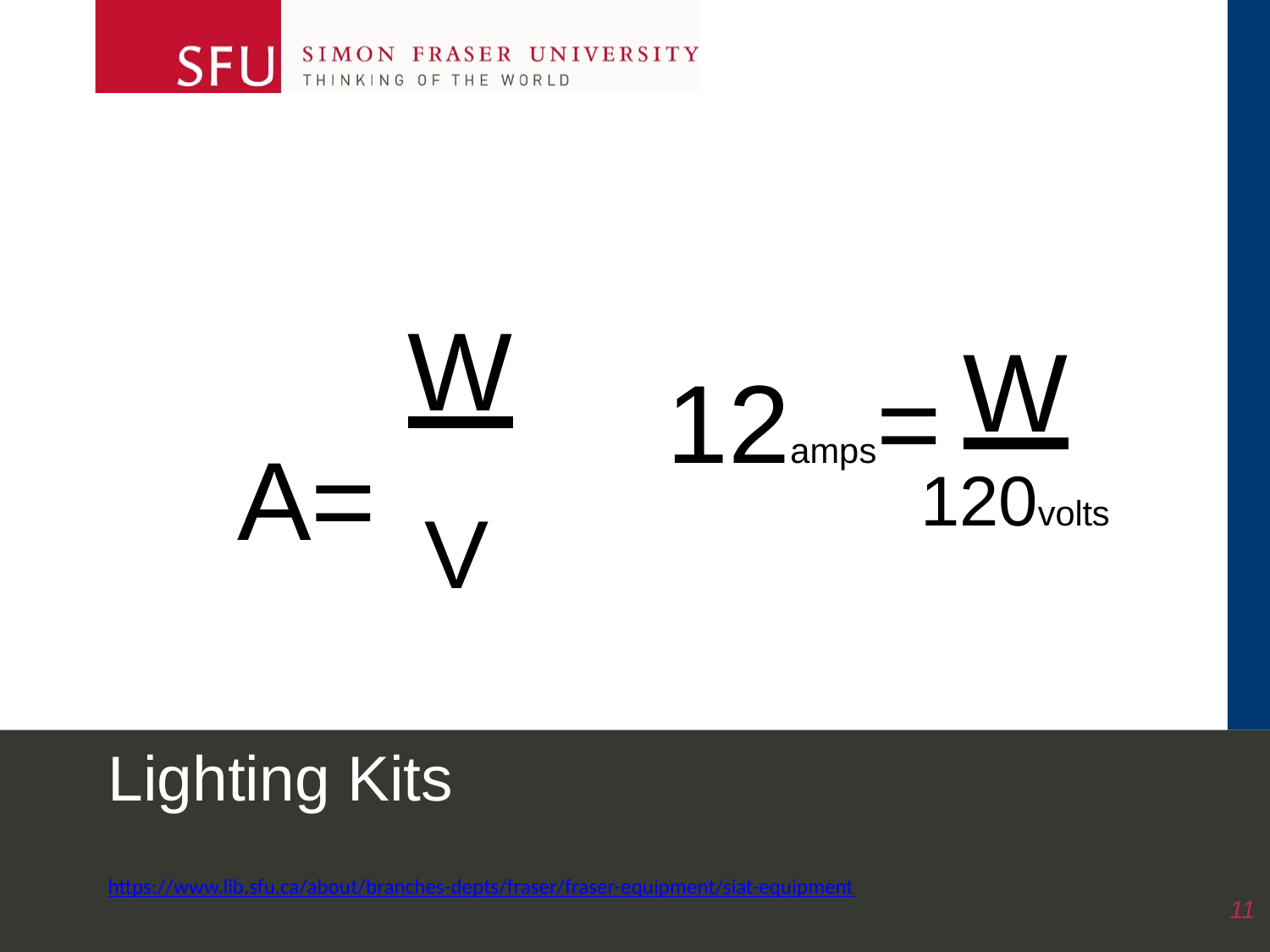

# W
W
12amps=
A=	V
120volts
Lighting Kits
https://www.lib.sfu.ca/about/branches-depts/fraser/fraser-equipment/siat-equipment
11